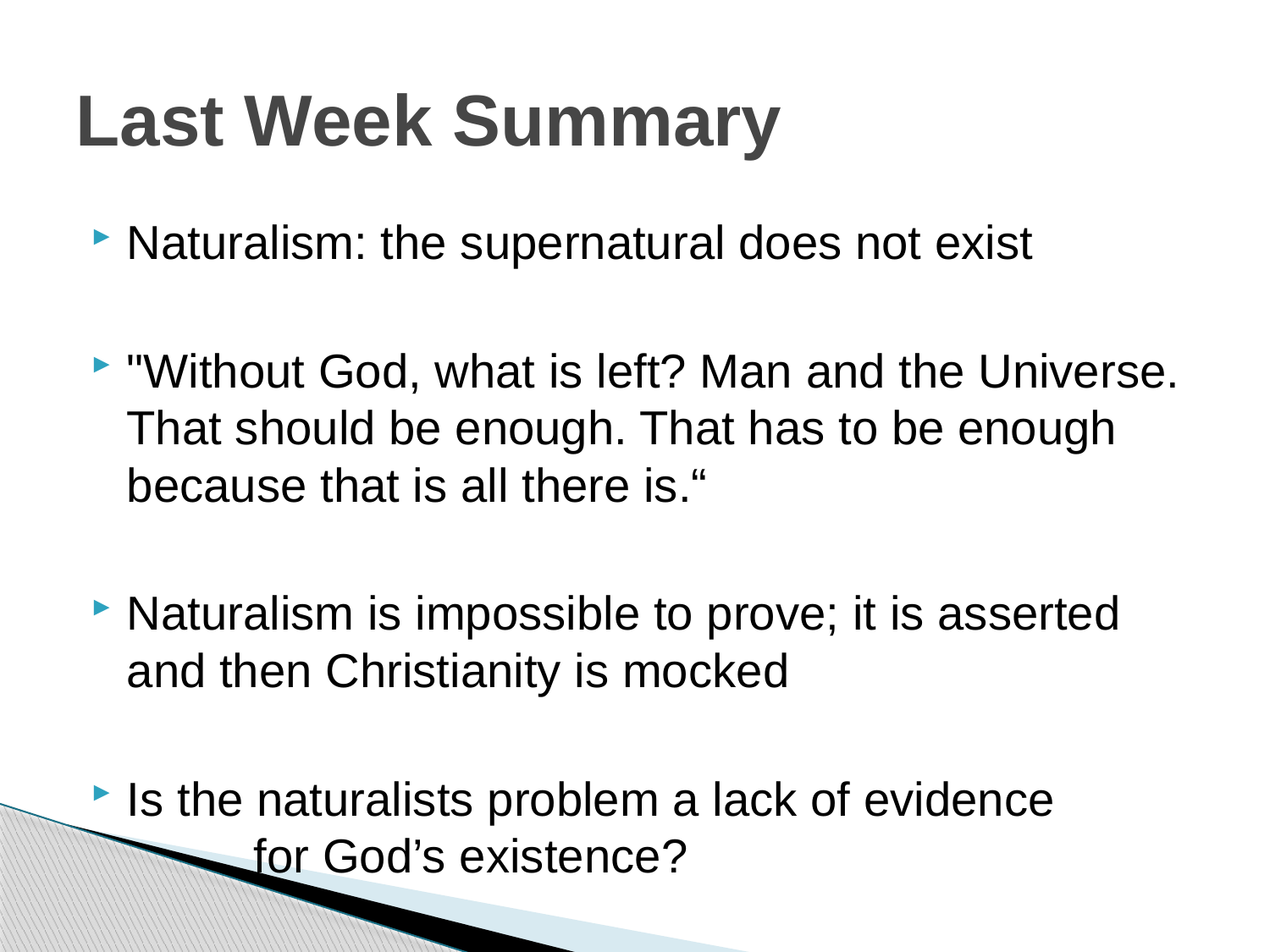

# Last Week Summary
Naturalism: the supernatural does not exist

"Without God, what is left? Man and the Universe. That should be enough. That has to be enough because that is all there is.“

Naturalism is impossible to prove; it is asserted and then Christianity is mocked

Is the naturalists problem a lack of evidence 		for God’s existence?